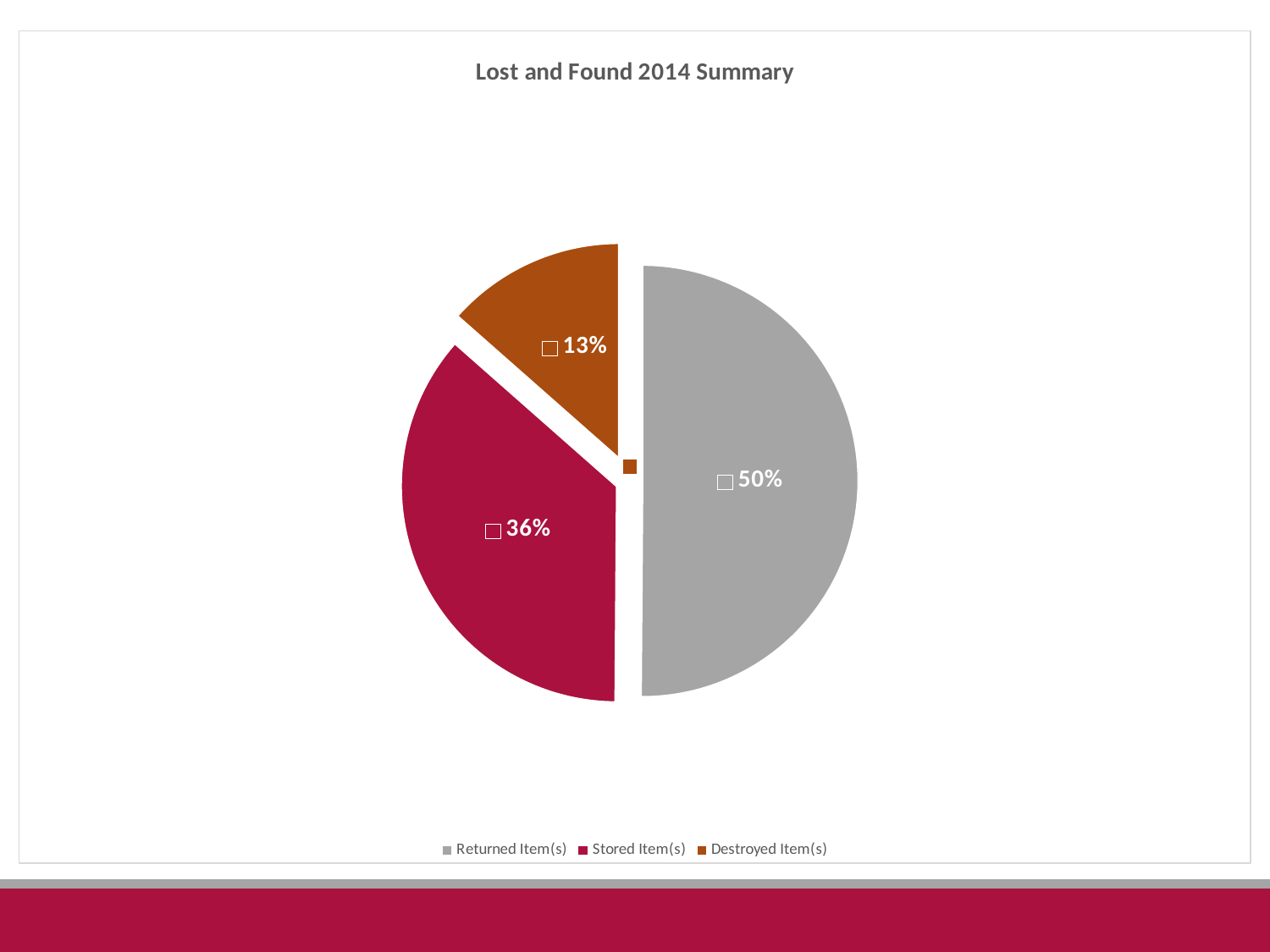

### Chart: Lost and Found 2014 Summary

| Category | Lost and Found 2014 Summary |
|---|---|
| Returned Item(s) | 665.0 |
| Stored Item(s) | 483.0 |
| Destroyed Item(s) | 179.0 |